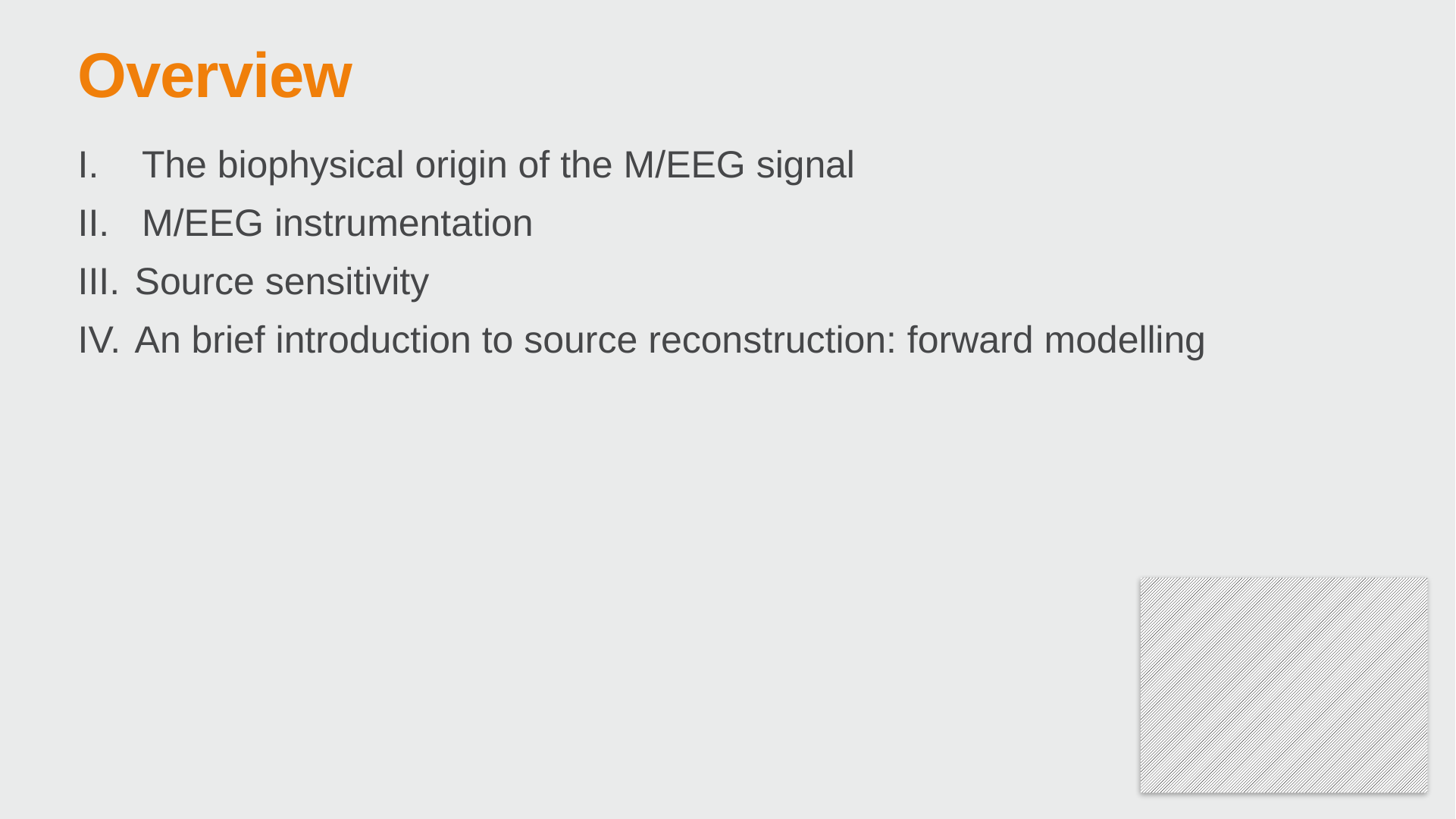

# Overview
The biophysical origin of the M/EEG signal
M/EEG instrumentation
Source sensitivity
An brief introduction to source reconstruction: forward modelling